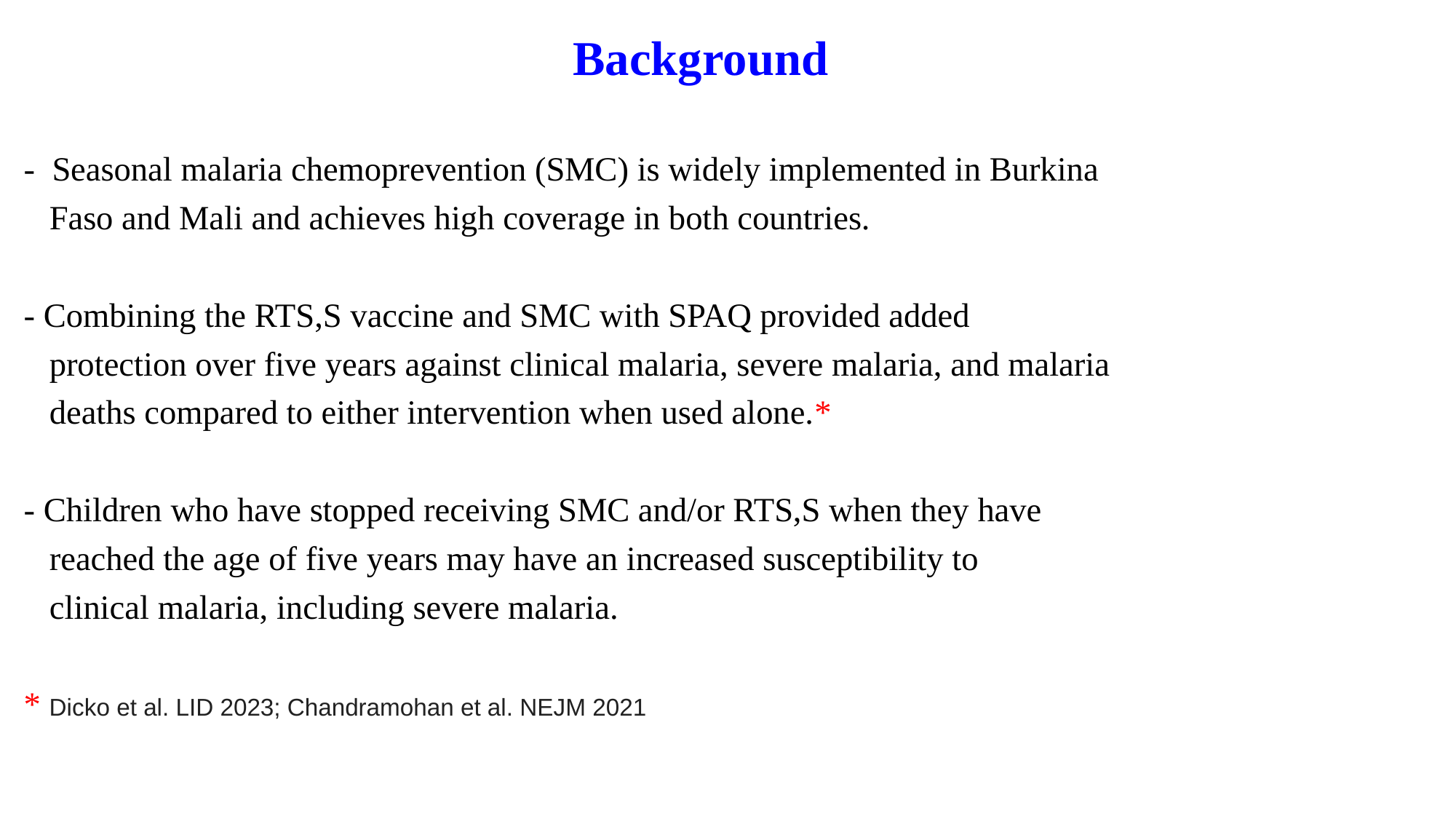

# Background
-  Seasonal malaria chemoprevention (SMC) is widely implemented in Burkina
   Faso and Mali and achieves high coverage in both countries.

- Combining the RTS,S vaccine and SMC with SPAQ provided added
   protection over five years against clinical malaria, severe malaria, and malaria
   deaths compared to either intervention when used alone.*

- Children who have stopped receiving SMC and/or RTS,S when they have
   reached the age of five years may have an increased susceptibility to
   clinical malaria, including severe malaria.

* Dicko et al. LID 2023; Chandramohan et al. NEJM 2021